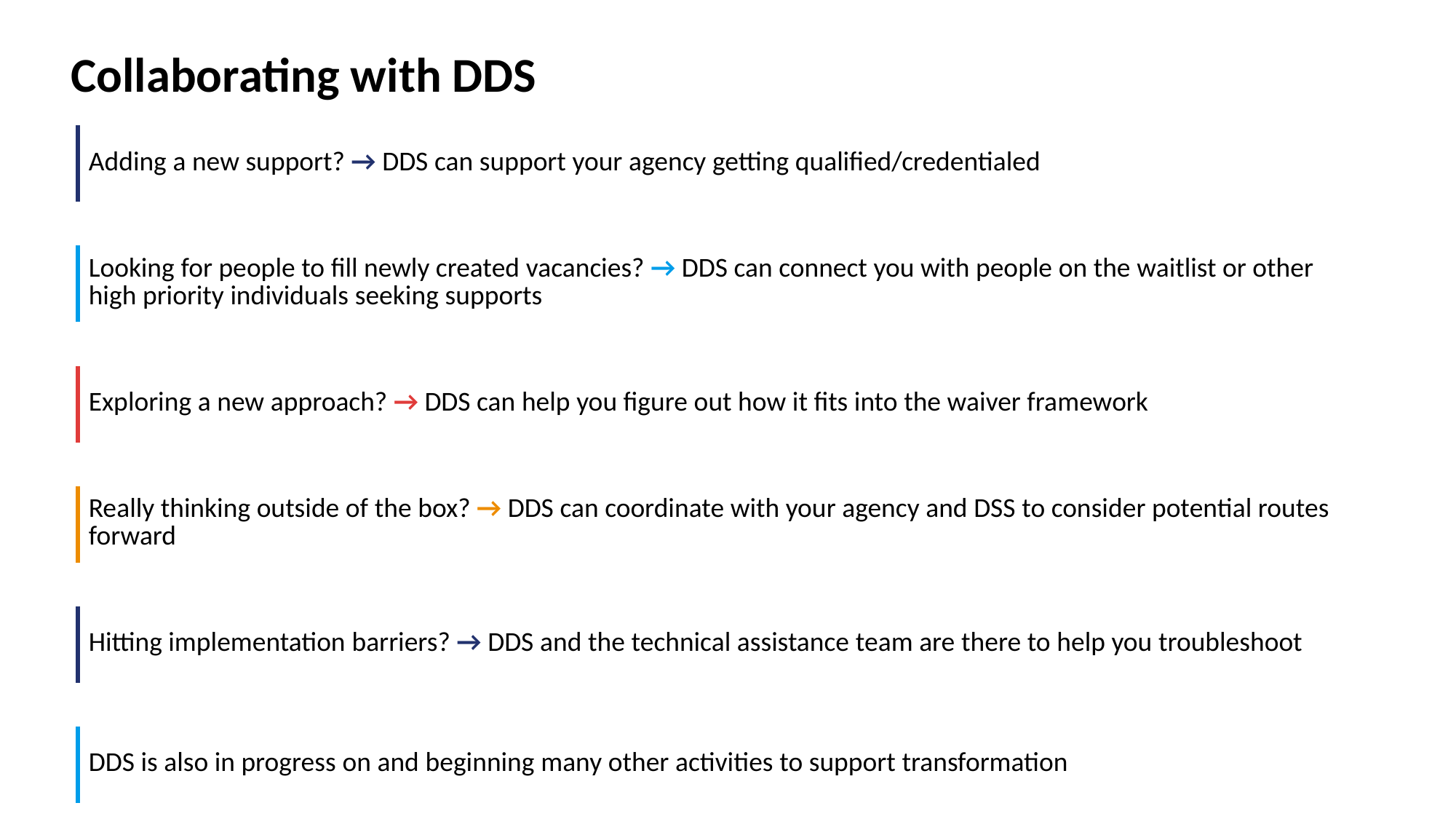

Collaborating with DDS
| Adding a new support? → DDS can support your agency getting qualified/credentialed |
| --- |
|  |
| Looking for people to fill newly created vacancies? → DDS can connect you with people on the waitlist or other high priority individuals seeking supports |
|  |
| Exploring a new approach? → DDS can help you figure out how it fits into the waiver framework |
|  |
| Really thinking outside of the box? → DDS can coordinate with your agency and DSS to consider potential routes forward |
|  |
| Hitting implementation barriers? → DDS and the technical assistance team are there to help you troubleshoot |
|  |
| DDS is also in progress on and beginning many other activities to support transformation |